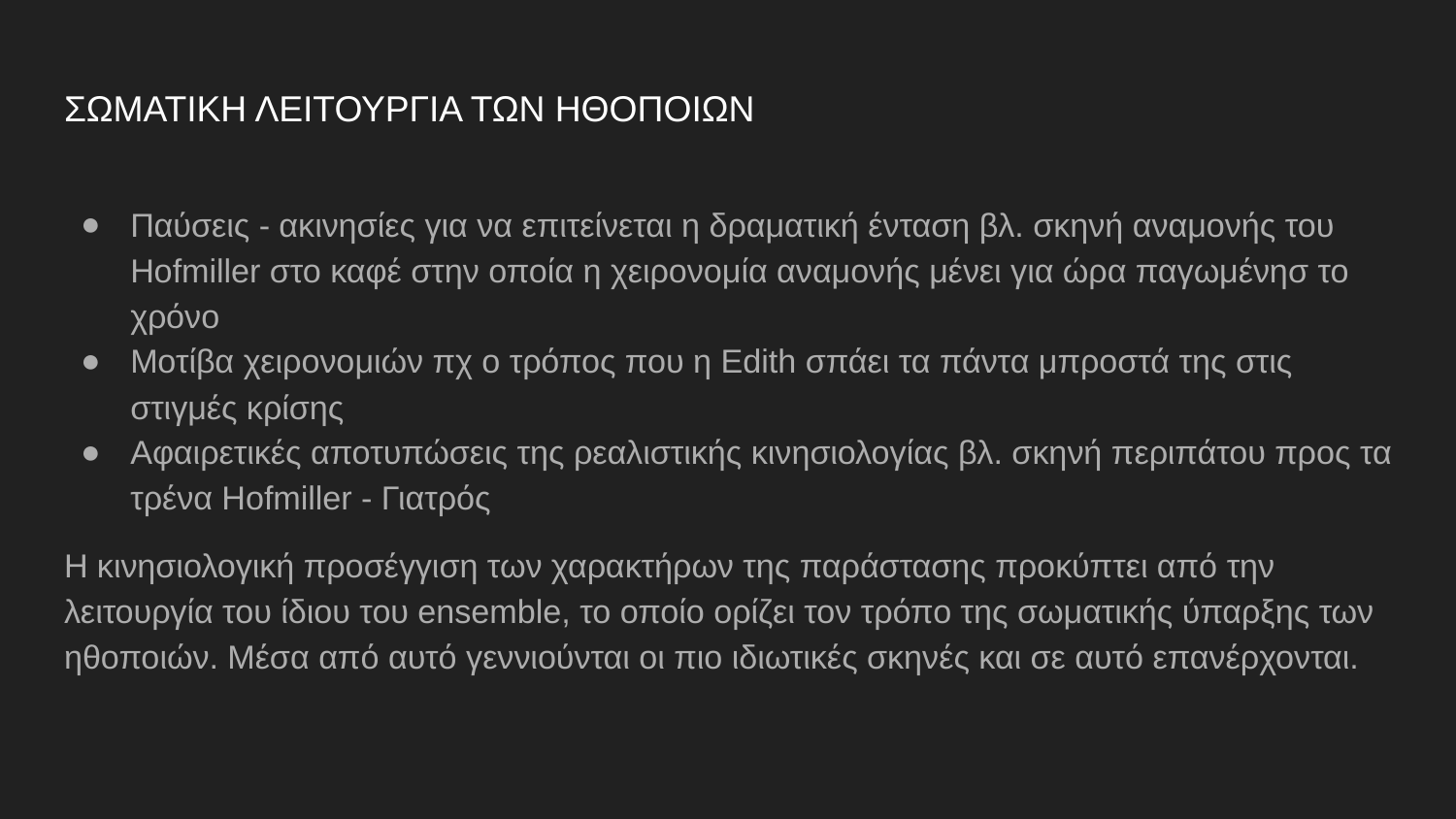

# ΣΩΜΑΤΙΚΗ ΛΕΙΤΟΥΡΓΙΑ ΤΩΝ ΗΘΟΠΟΙΩΝ
Παύσεις - ακινησίες για να επιτείνεται η δραματική ένταση βλ. σκηνή αναμονής του Hofmiller στο καφέ στην οποία η χειρονομία αναμονής μένει για ώρα παγωμένησ το χρόνο
Μοτίβα χειρονομιών πχ ο τρόπος που η Edith σπάει τα πάντα μπροστά της στις στιγμές κρίσης
Αφαιρετικές αποτυπώσεις της ρεαλιστικής κινησιολογίας βλ. σκηνή περιπάτου προς τα τρένα Hofmiller - Γιατρός
Η κινησιολογική προσέγγιση των χαρακτήρων της παράστασης προκύπτει από την λειτουργία του ίδιου του ensemble, το οποίο ορίζει τον τρόπο της σωματικής ύπαρξης των ηθοποιών. Μέσα από αυτό γεννιούνται οι πιο ιδιωτικές σκηνές και σε αυτό επανέρχονται.